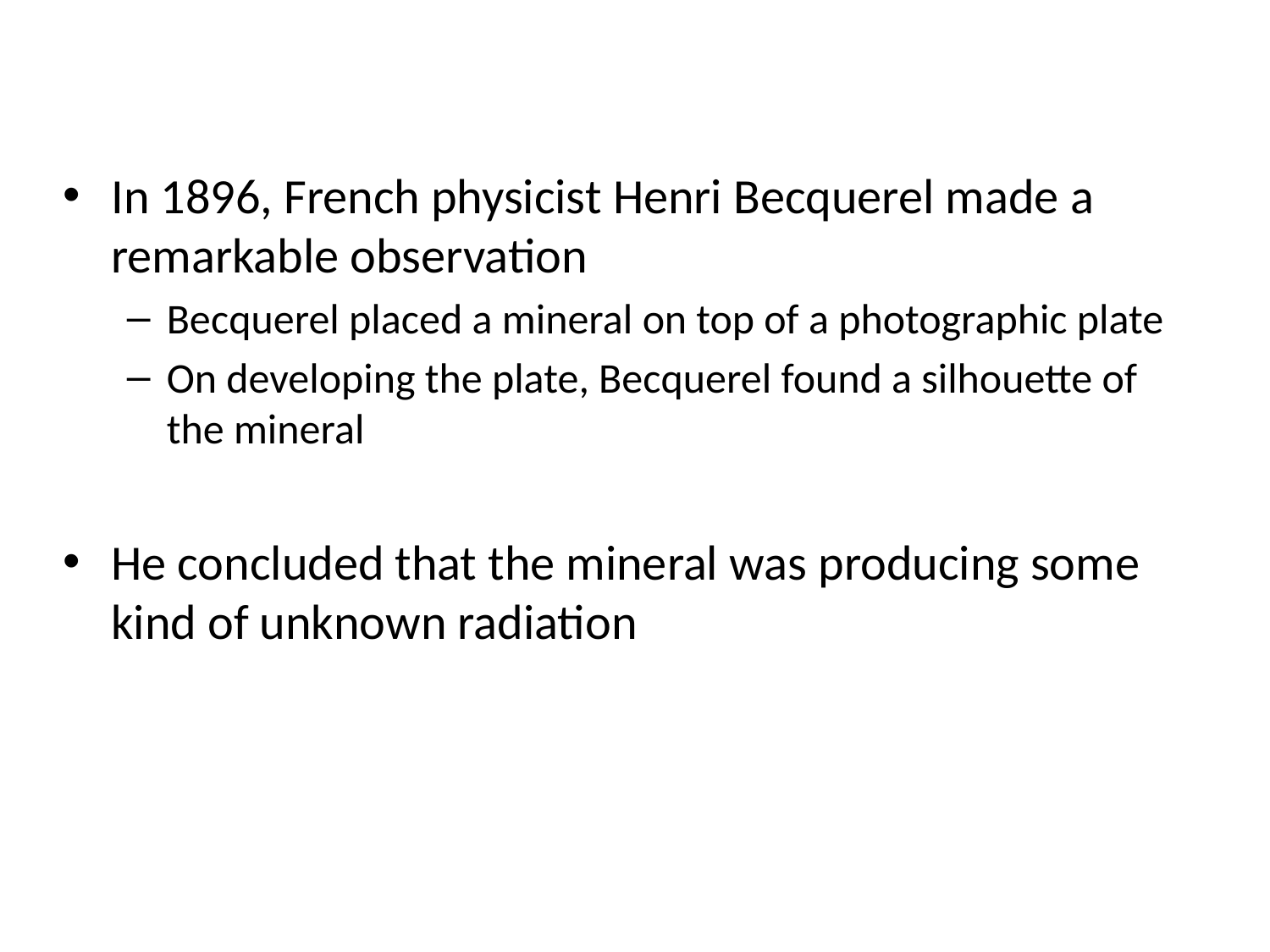

In 1896, French physicist Henri Becquerel made a remarkable observation
Becquerel placed a mineral on top of a photographic plate
On developing the plate, Becquerel found a silhouette of the mineral

He concluded that the mineral was producing some kind of unknown radiation